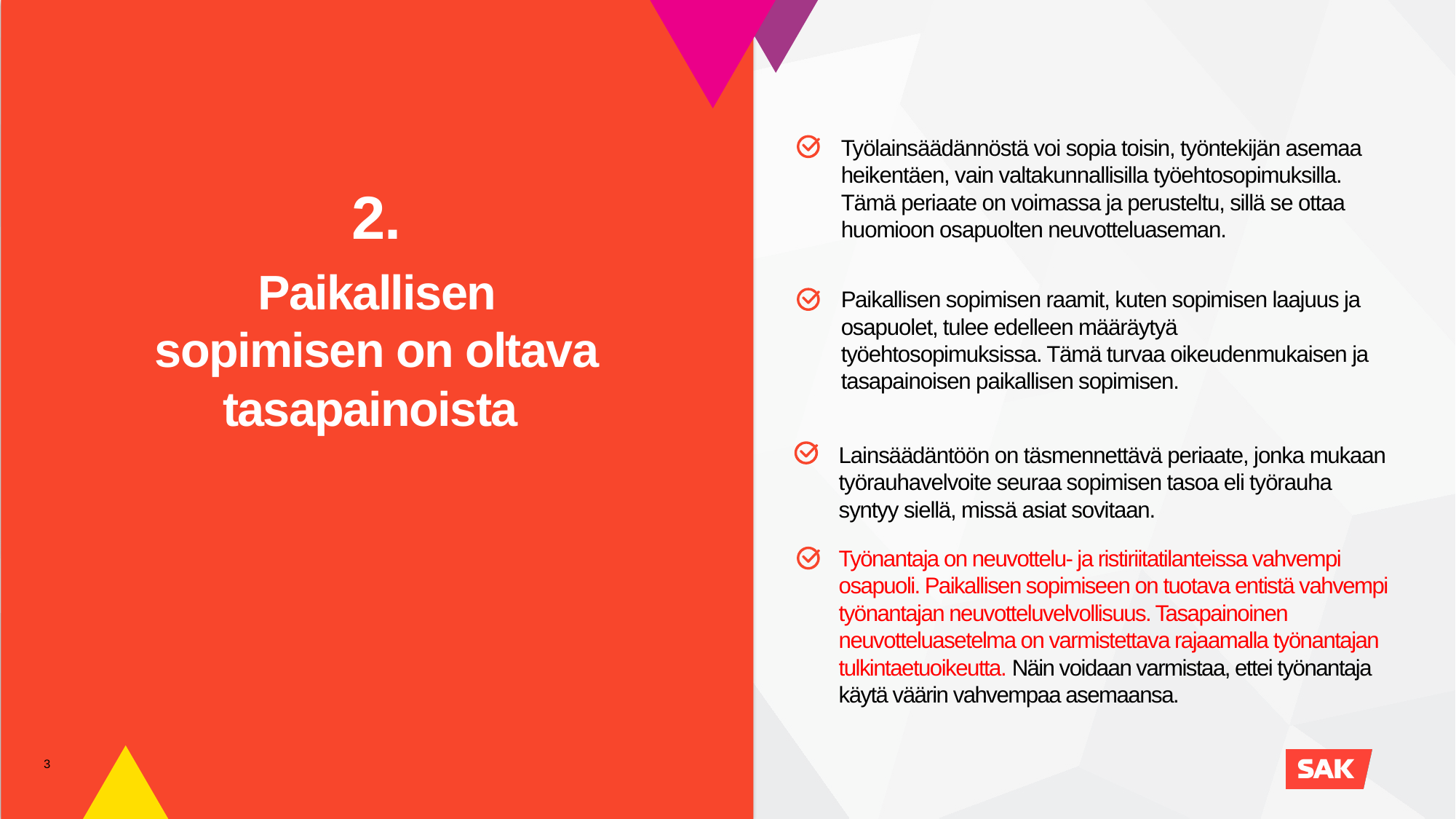

Työlainsäädännöstä voi sopia toisin, työntekijän asemaa heikentäen, vain valtakunnallisilla työehtosopimuksilla. Tämä periaate on voimassa ja perusteltu, sillä se ottaa huomioon osapuolten neuvotteluaseman.

2.
Paikallisen sopimisen on oltava tasapainoista
Paikallisen sopimisen raamit, kuten sopimisen laajuus ja osapuolet, tulee edelleen määräytyä työehtosopimuksissa. Tämä turvaa oikeudenmukaisen ja tasapainoisen paikallisen sopimisen.

Lainsäädäntöön on täsmennettävä periaate, jonka mukaan työrauhavelvoite seuraa sopimisen tasoa eli työrauha syntyy siellä, missä asiat sovitaan.

Työnantaja on neuvottelu- ja ristiriitatilanteissa vahvempi osapuoli. Paikallisen sopimiseen on tuotava entistä vahvempi työnantajan neuvotteluvelvollisuus. Tasapainoinen neuvotteluasetelma on varmistettava rajaamalla työnantajan tulkintaetuoikeutta. Näin voidaan varmistaa, ettei työnantaja käytä väärin vahvempaa asemaansa.

3